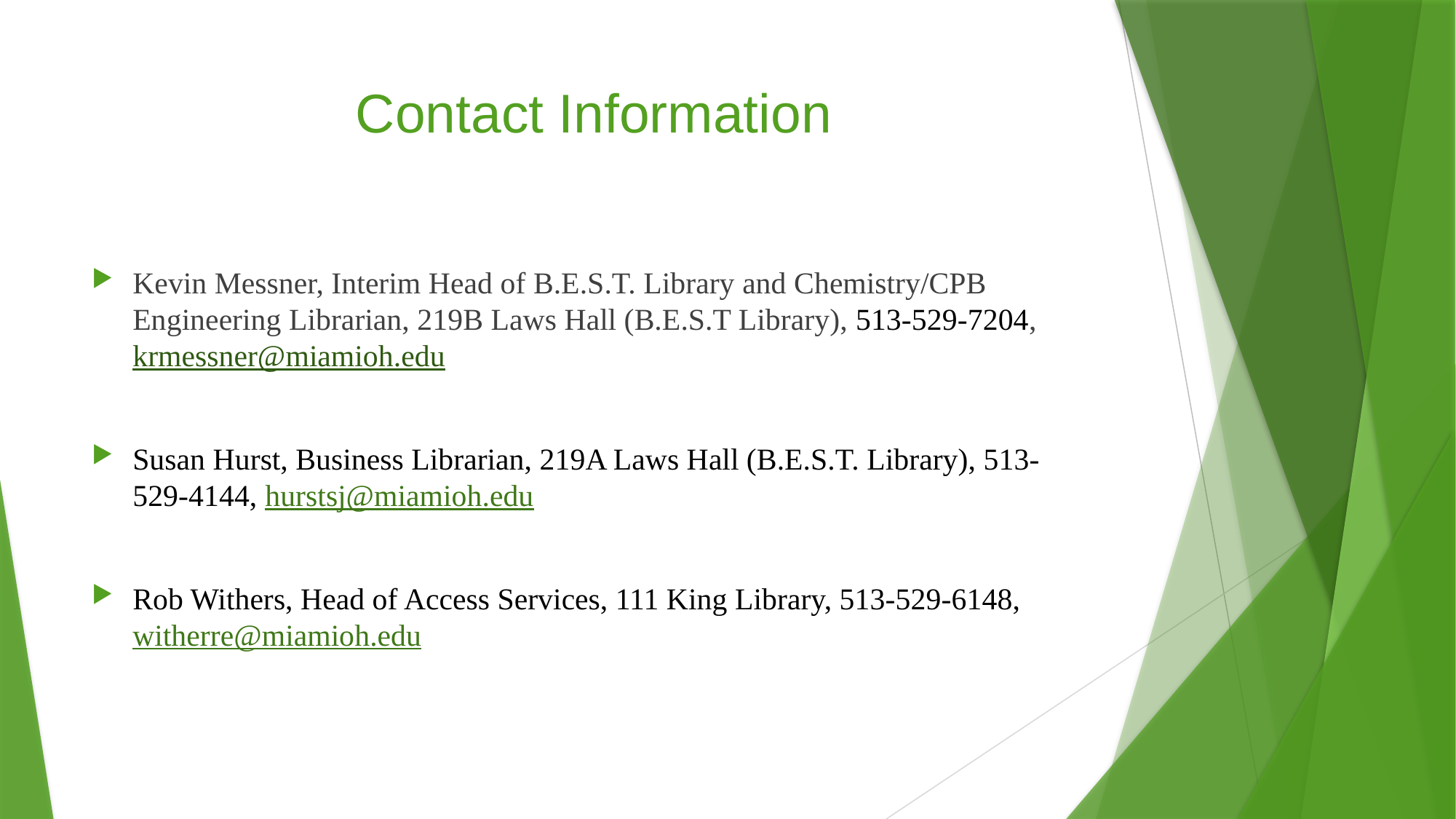

# Contact Information
Kevin Messner, Interim Head of B.E.S.T. Library and Chemistry/CPB Engineering Librarian, 219B Laws Hall (B.E.S.T Library), 513-529-7204, krmessner@miamioh.edu

Susan Hurst, Business Librarian, 219A Laws Hall (B.E.S.T. Library), 513-529-4144, hurstsj@miamioh.edu

Rob Withers, Head of Access Services, 111 King Library, 513-529-6148, witherre@miamioh.edu